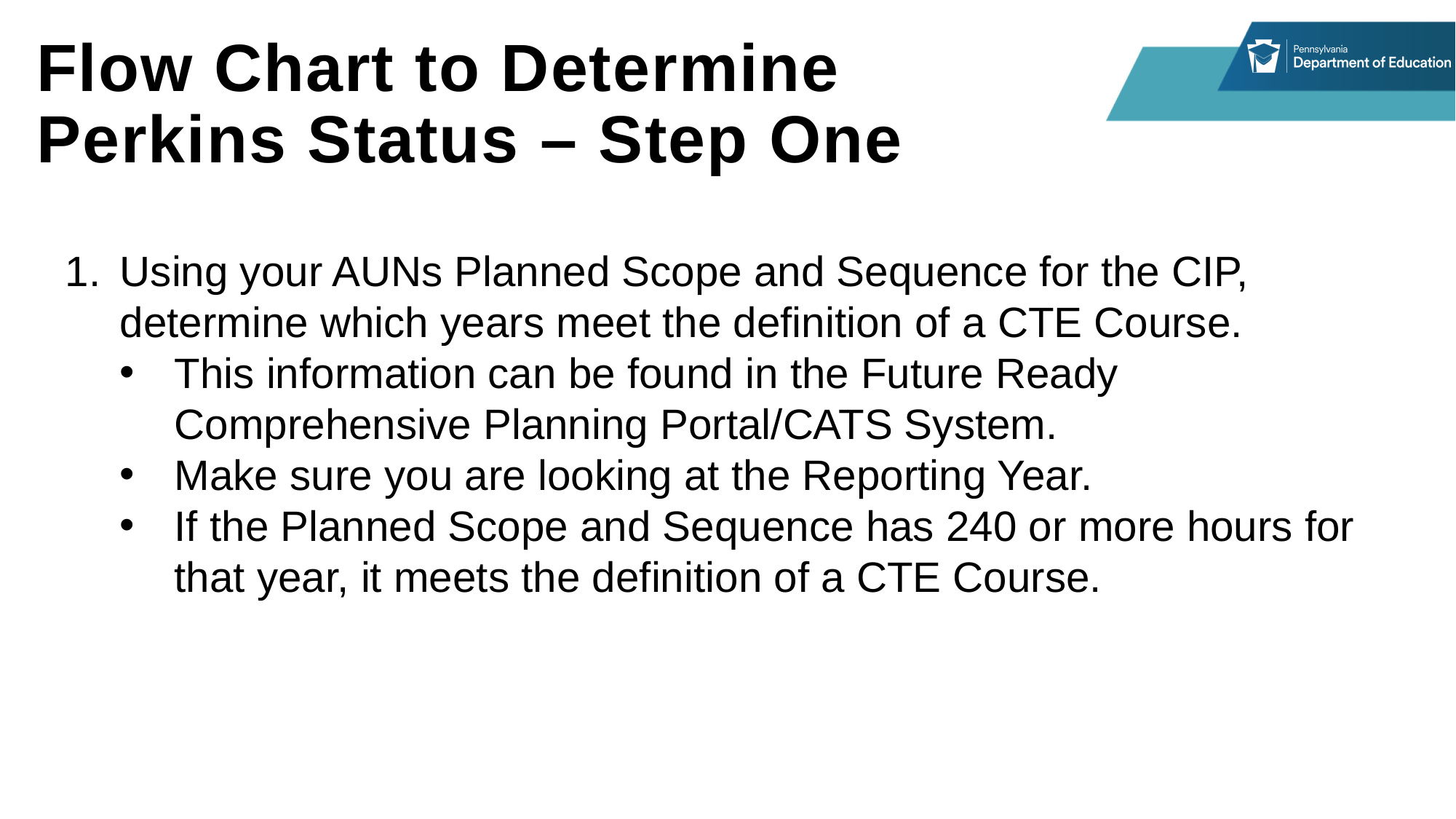

# Flow Chart to Determine Perkins Status – Step One
Using your AUNs Planned Scope and Sequence for the CIP, determine which years meet the definition of a CTE Course.
This information can be found in the Future Ready Comprehensive Planning Portal/CATS System.
Make sure you are looking at the Reporting Year.
If the Planned Scope and Sequence has 240 or more hours for that year, it meets the definition of a CTE Course.